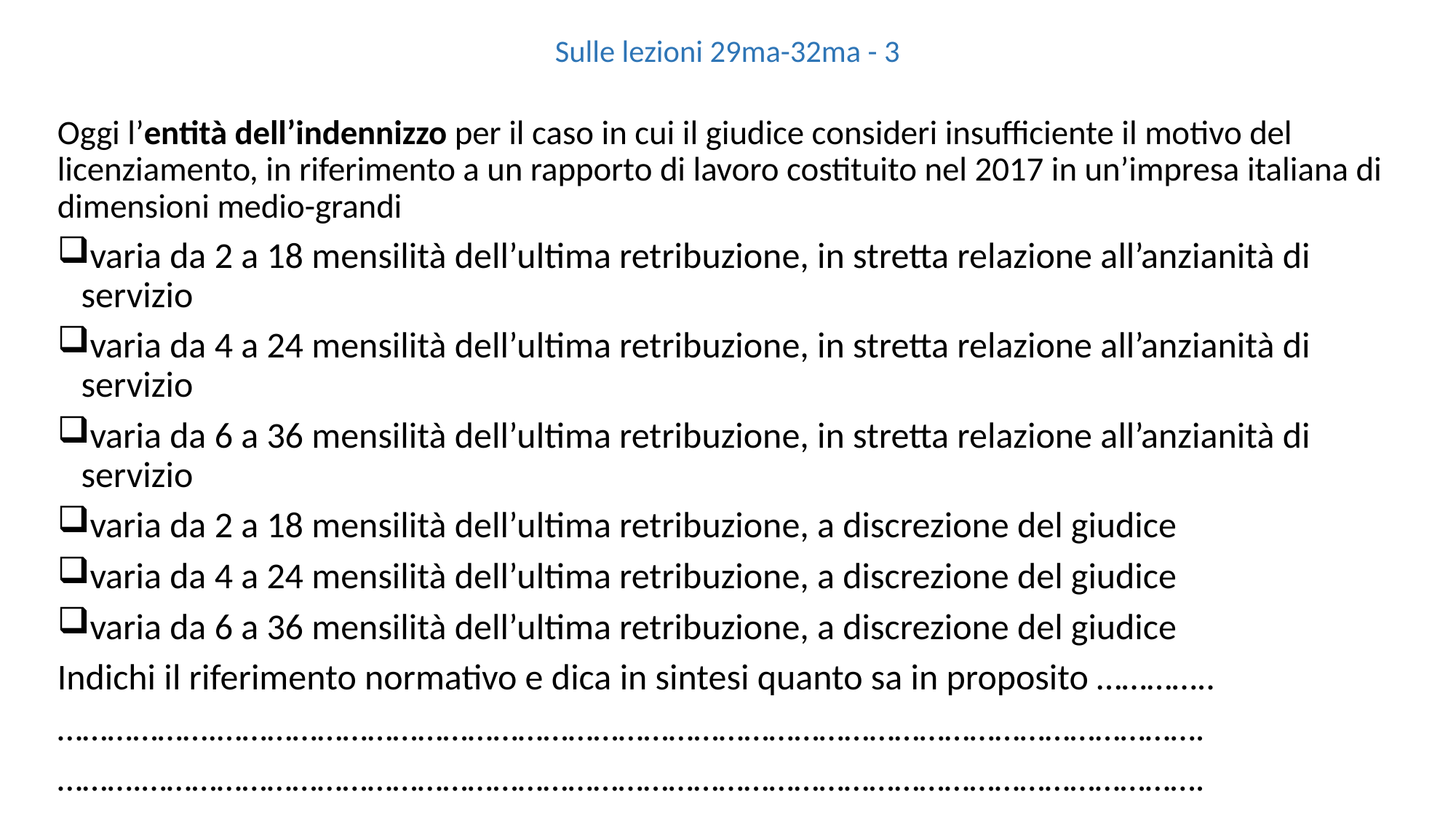

# Sulle lezioni 29ma-32ma - 3
Oggi l’entità dell’indennizzo per il caso in cui il giudice consideri insufficiente il motivo del licenziamento, in riferimento a un rapporto di lavoro costituito nel 2017 in un’impresa italiana di dimensioni medio-grandi
 varia da 2 a 18 mensilità dell’ultima retribuzione, in stretta relazione all’anzianità di servizio
 varia da 4 a 24 mensilità dell’ultima retribuzione, in stretta relazione all’anzianità di servizio
 varia da 6 a 36 mensilità dell’ultima retribuzione, in stretta relazione all’anzianità di servizio
 varia da 2 a 18 mensilità dell’ultima retribuzione, a discrezione del giudice
 varia da 4 a 24 mensilità dell’ultima retribuzione, a discrezione del giudice
 varia da 6 a 36 mensilità dell’ultima retribuzione, a discrezione del giudice
Indichi il riferimento normativo e dica in sintesi quanto sa in proposito …………..
……………….……………………………………………………………………………………………………….
……….……………………………………………………………………………………………………………….